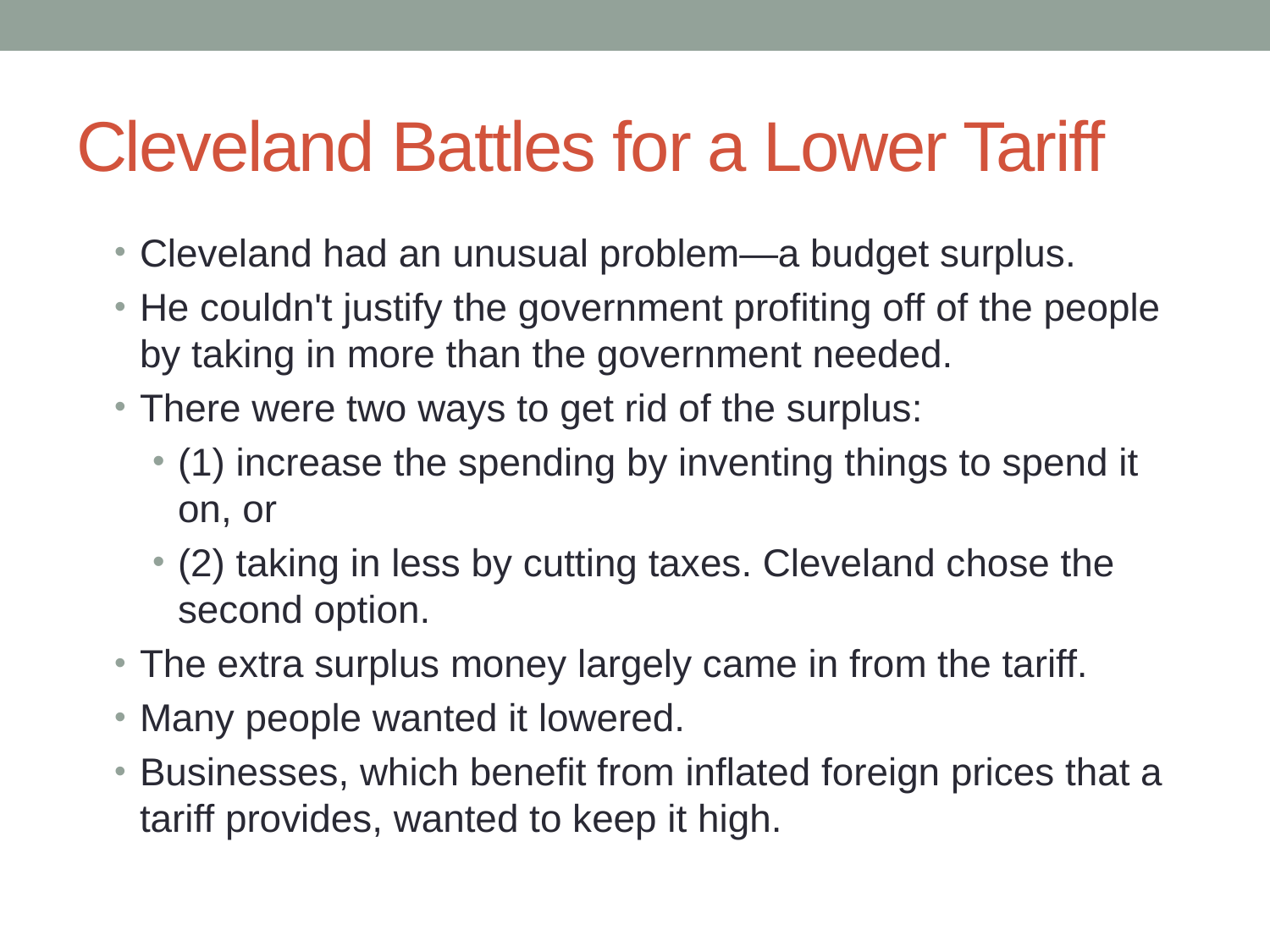

# Cleveland Battles for a Lower Tariff
Cleveland had an unusual problem—a budget surplus.
He couldn't justify the government profiting off of the people by taking in more than the government needed.
There were two ways to get rid of the surplus:
(1) increase the spending by inventing things to spend it on, or
(2) taking in less by cutting taxes. Cleveland chose the second option.
The extra surplus money largely came in from the tariff.
Many people wanted it lowered.
Businesses, which benefit from inflated foreign prices that a tariff provides, wanted to keep it high.